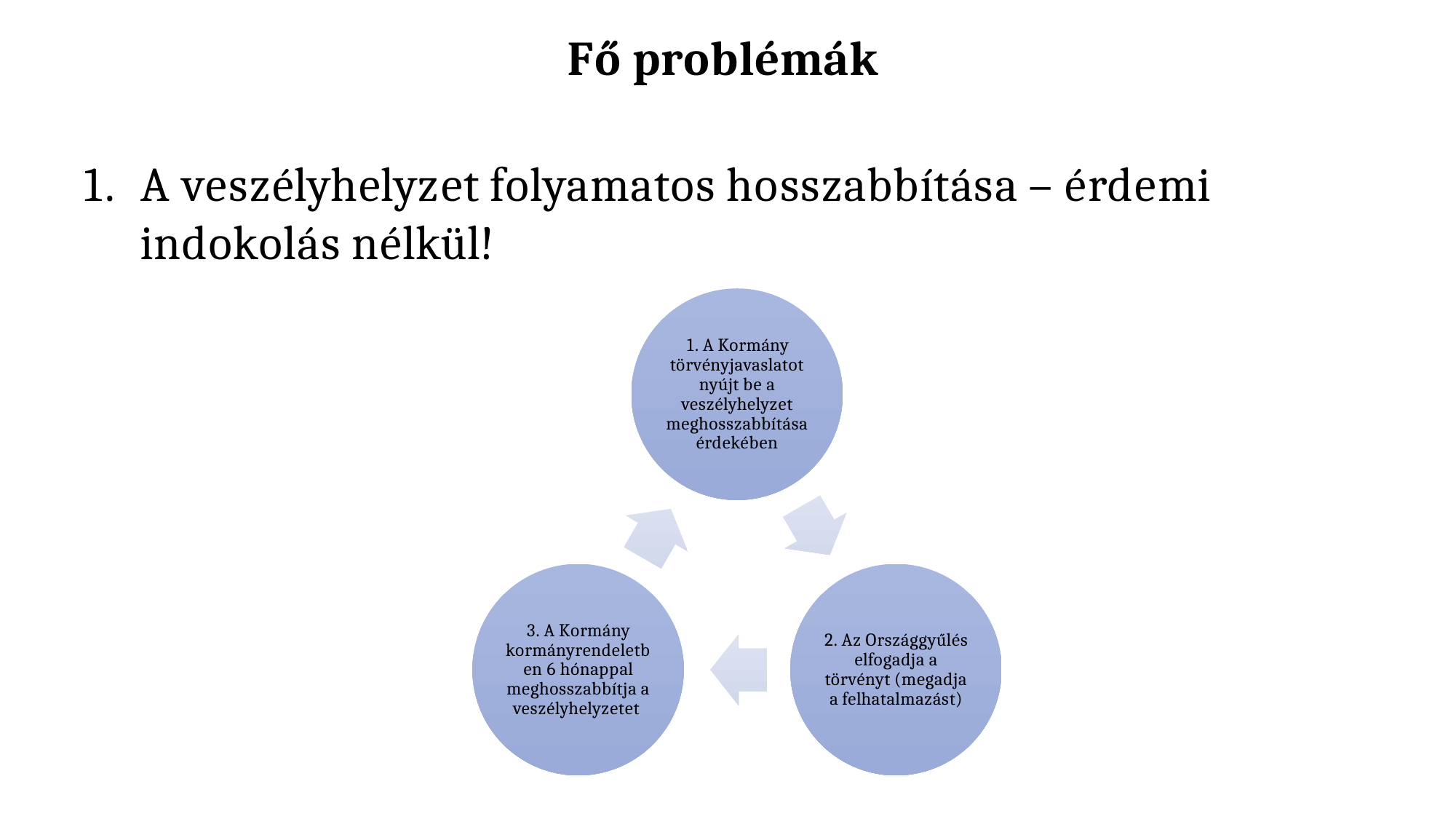

Fő problémák
A veszélyhelyzet folyamatos hosszabbítása – érdemi indokolás nélkül!

1. A Kormány törvényjavaslatot nyújt be a veszélyhelyzet meghosszabbítása érdekében

2. Az Országgyűlés elfogadja a törvényt (megadja a felhatalmazást)

3. A Kormány kormányrendeletben 6 hónappal meghosszabbítja a veszélyhelyzetet